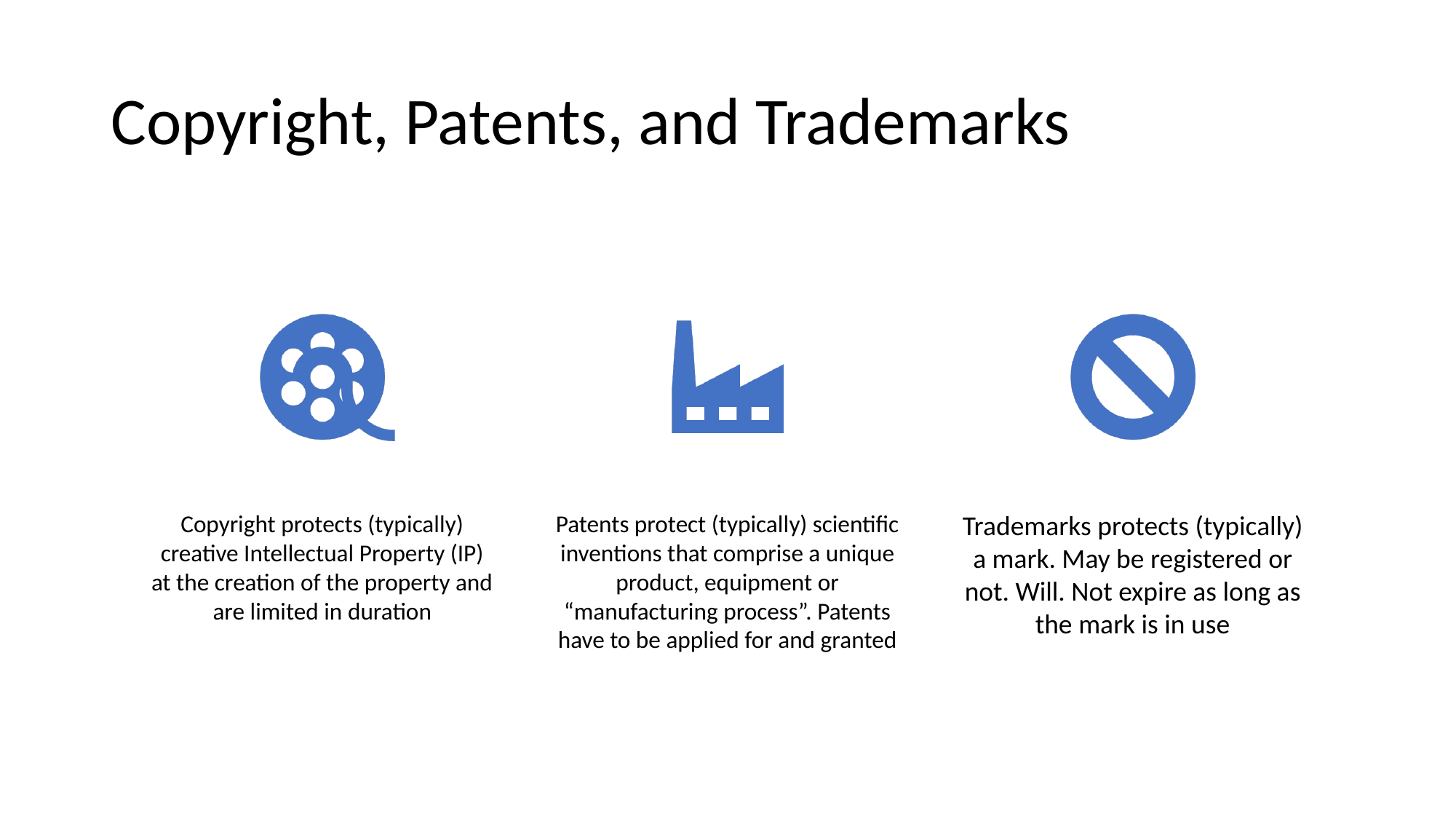

# Copyright, Patents, and Trademarks
Copyright protects (typically) creative Intellectual Property (IP) at the creation of the property and are limited in duration
Patents protect (typically) scientific inventions that comprise a unique product, equipment or “manufacturing process”. Patents have to be applied for and granted
Trademarks protects (typically) a mark. May be registered or not. Will. Not expire as long as the mark is in use